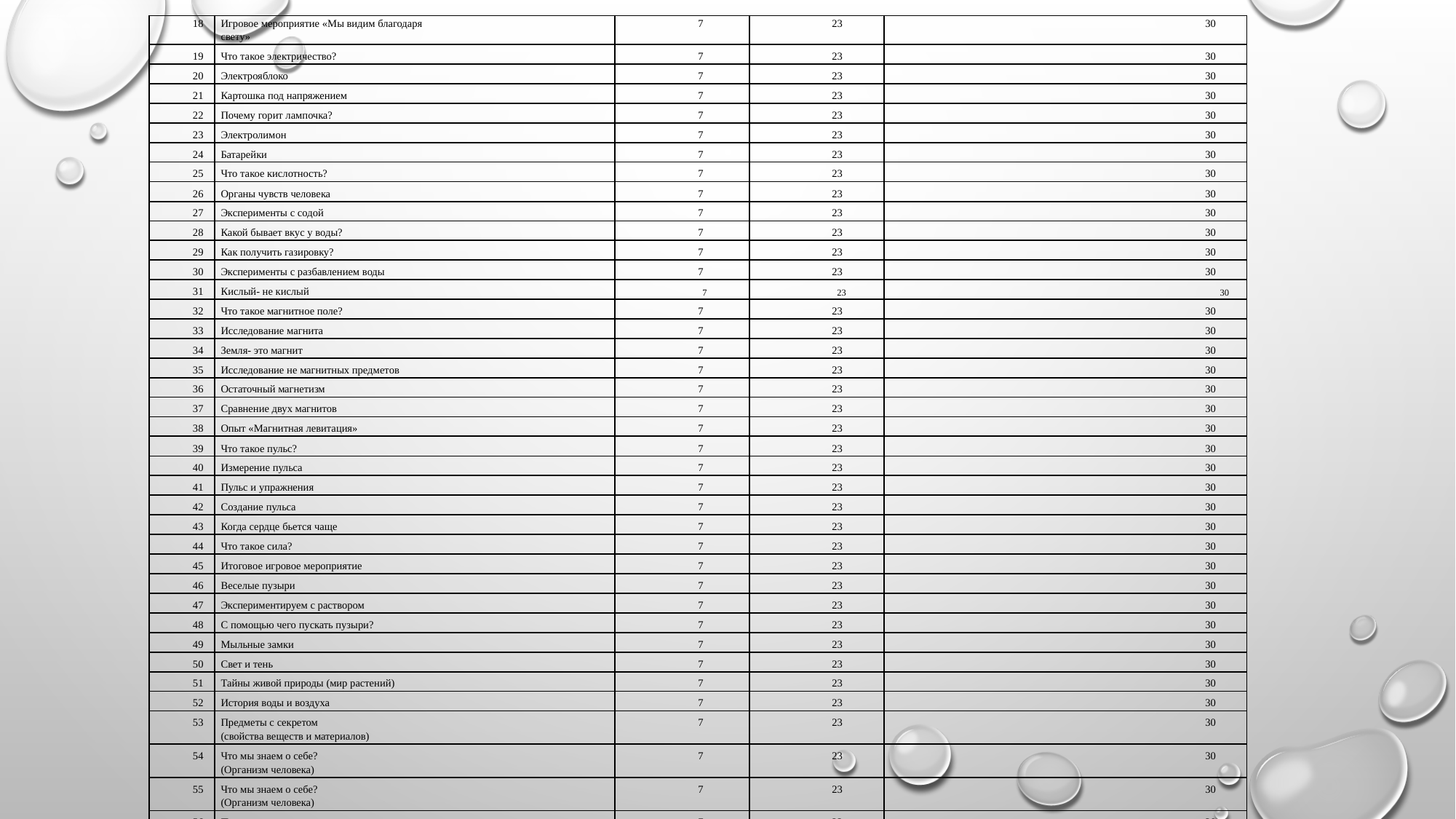

| 18 | Игровое мероприятие «Мы видим благодаря | 7 | 23 | 30 |
| --- | --- | --- | --- | --- |
|  | свету» |  |  |  |
|  |  |  |  |  |
| 19 | Что такое электричество? | 7 | 23 | 30 |
|  |  |  |  |  |
| 20 | Электрояблоко | 7 | 23 | 30 |
|  |  |  |  |  |
| 21 | Картошка под напряжением | 7 | 23 | 30 |
|  |  |  |  |  |
| 22 | Почему горит лампочка? | 7 | 23 | 30 |
|  |  |  |  |  |
| 23 | Электролимон | 7 | 23 | 30 |
|  |  |  |  |  |
| 24 | Батарейки | 7 | 23 | 30 |
|  |  |  |  |  |
| 25 | Что такое кислотность? | 7 | 23 | 30 |
|  |  |  |  |  |
| 26 | Органы чувств человека | 7 | 23 | 30 |
|  |  |  |  |  |
| 27 | Эксперименты с содой | 7 | 23 | 30 |
|  |  |  |  |  |
| 28 | Какой бывает вкус у воды? | 7 | 23 | 30 |
|  |  |  |  |  |
| 29 | Как получить газировку? | 7 | 23 | 30 |
|  |  |  |  |  |
| 30 | Эксперименты с разбавлением воды | 7 | 23 | 30 |
|  |  |  |  |  |
| 31 | Кислый- не кислый | 7 | 23 | 30 |
|  |  |  |  |  |
| 32 | Что такое магнитное поле? | 7 | 23 | 30 |
|  |  |  |  |  |
| 33 | Исследование магнита | 7 | 23 | 30 |
|  |  |  |  |  |
| 34 | Земля- это магнит | 7 | 23 | 30 |
|  |  |  |  |  |
| 35 | Исследование не магнитных предметов | 7 | 23 | 30 |
|  |  |  |  |  |
| 36 | Остаточный магнетизм | 7 | 23 | 30 |
|  |  |  |  |  |
| 37 | Сравнение двух магнитов | 7 | 23 | 30 |
|  |  |  |  |  |
| 38 | Опыт «Магнитная левитация» | 7 | 23 | 30 |
|  |  |  |  |  |
| 39 | Что такое пульс? | 7 | 23 | 30 |
|  |  |  |  |  |
| 40 | Измерение пульса | 7 | 23 | 30 |
|  |  |  |  |  |
| 41 | Пульс и упражнения | 7 | 23 | 30 |
|  |  |  |  |  |
| 42 | Создание пульса | 7 | 23 | 30 |
|  |  |  |  |  |
| 43 | Когда сердце бьется чаще | 7 | 23 | 30 |
|  |  |  |  |  |
| 44 | Что такое сила? | 7 | 23 | 30 |
|  |  |  |  |  |
| 45 | Итоговое игровое мероприятие | 7 | 23 | 30 |
|  |  |  |  |  |
| 46 | Веселые пузыри | 7 | 23 | 30 |
|  |  |  |  |  |
| 47 | Экспериментируем с раствором | 7 | 23 | 30 |
|  |  |  |  |  |
| 48 | С помощью чего пускать пузыри? | 7 | 23 | 30 |
|  |  |  |  |  |
| 49 | Мыльные замки | 7 | 23 | 30 |
|  |  |  |  |  |
| 50 | Свет и тень | 7 | 23 | 30 |
|  |  |  |  |  |
| 51 | Тайны живой природы (мир растений) | 7 | 23 | 30 |
|  |  |  |  |  |
| 52 | История воды и воздуха | 7 | 23 | 30 |
|  |  |  |  |  |
| 53 | Предметы с секретом | 7 | 23 | 30 |
|  | (свойства веществ и материалов) |  |  |  |
|  |  |  |  |  |
| 54 | Что мы знаем о себе? | 7 | 23 | 30 |
|  | (Организм человека) |  |  |  |
|  |  |  |  |  |
| 55 | Что мы знаем о себе? | 7 | 23 | 30 |
|  | (Организм человека) |  |  |  |
|  |  |  |  |  |
| 56 | Предметы с секретом | 7 | 23 | 30 |
|  | (свойства веществ и материалов) |  |  |  |
|  |  |  |  |  |
| 57 | История воды и воздуха | 7 | 23 | 30 |
|  |  |  |  |  |
| 58 |  | 7 | 23 | 30 |
|  |  |  |  |  |
| 59 | Знакомство с лабораторией звук | 7 | 23 | 30 |
|  |  |  |  |  |
| 60 | Исследуем звуки | 7 | 23 | 30 |
|  |  |  |  |  |